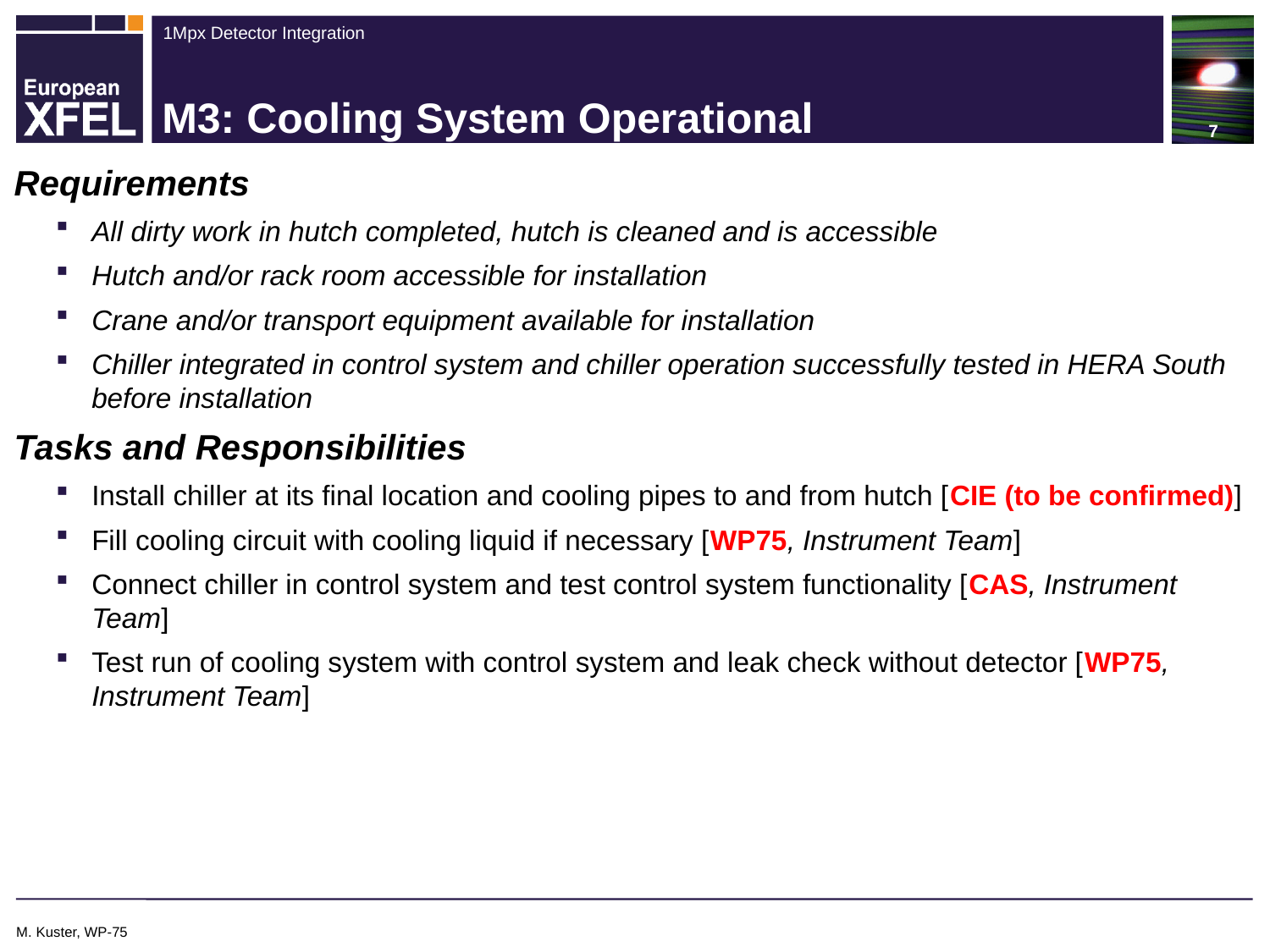

# M3: Cooling System Operational
Requirements
All dirty work in hutch completed, hutch is cleaned and is accessible
Hutch and/or rack room accessible for installation
Crane and/or transport equipment available for installation
Chiller integrated in control system and chiller operation successfully tested in HERA South before installation
Tasks and Responsibilities
Install chiller at its final location and cooling pipes to and from hutch [CIE (to be confirmed)]
Fill cooling circuit with cooling liquid if necessary [WP75, Instrument Team]
Connect chiller in control system and test control system functionality [CAS, Instrument Team]
Test run of cooling system with control system and leak check without detector [WP75, Instrument Team]